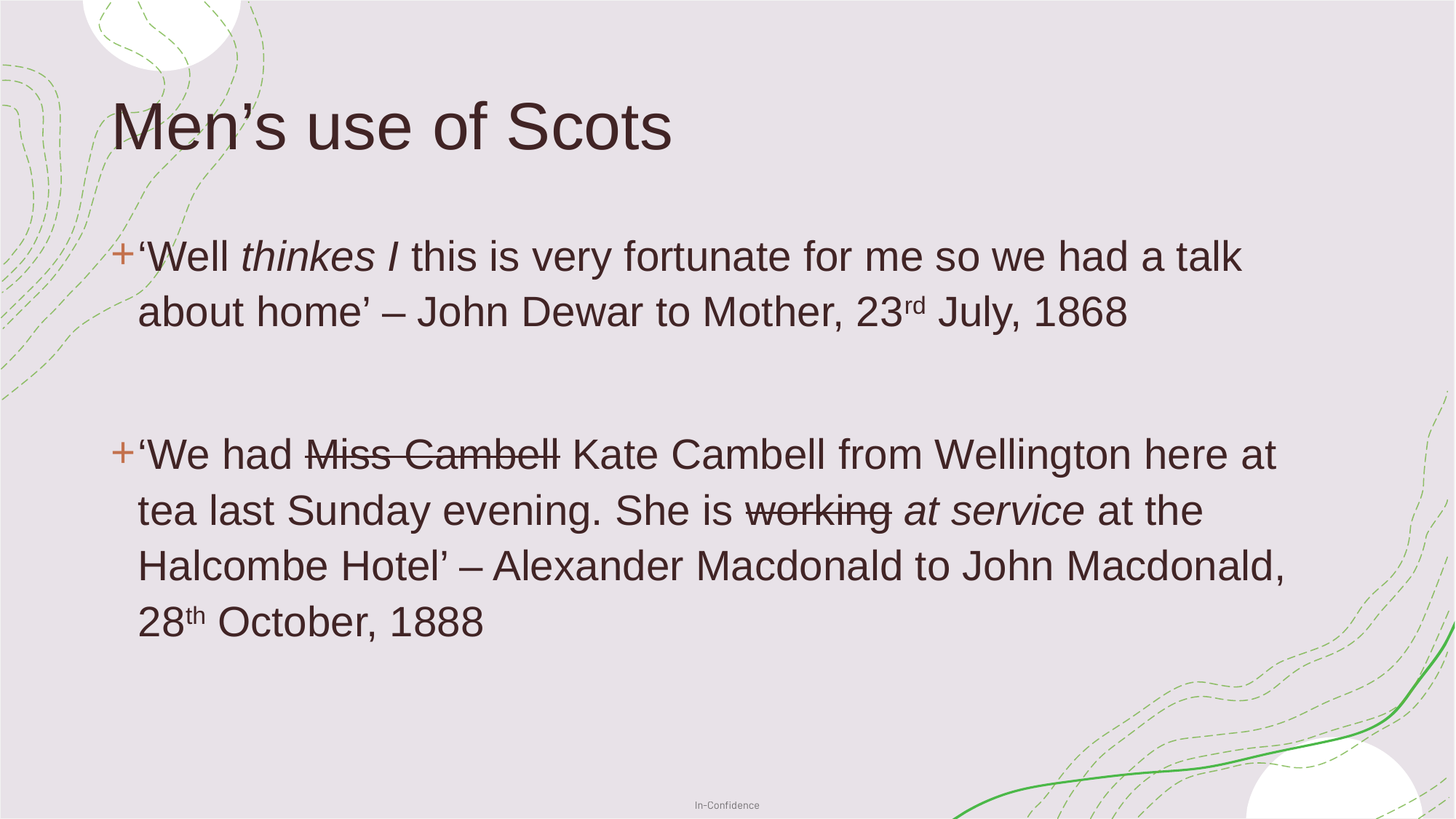

# Men’s use of Scots
‘Well thinkes I this is very fortunate for me so we had a talk about home’ – John Dewar to Mother, 23rd July, 1868

‘We had Miss Cambell Kate Cambell from Wellington here at tea last Sunday evening. She is working at service at the Halcombe Hotel’ – Alexander Macdonald to John Macdonald, 28th October, 1888